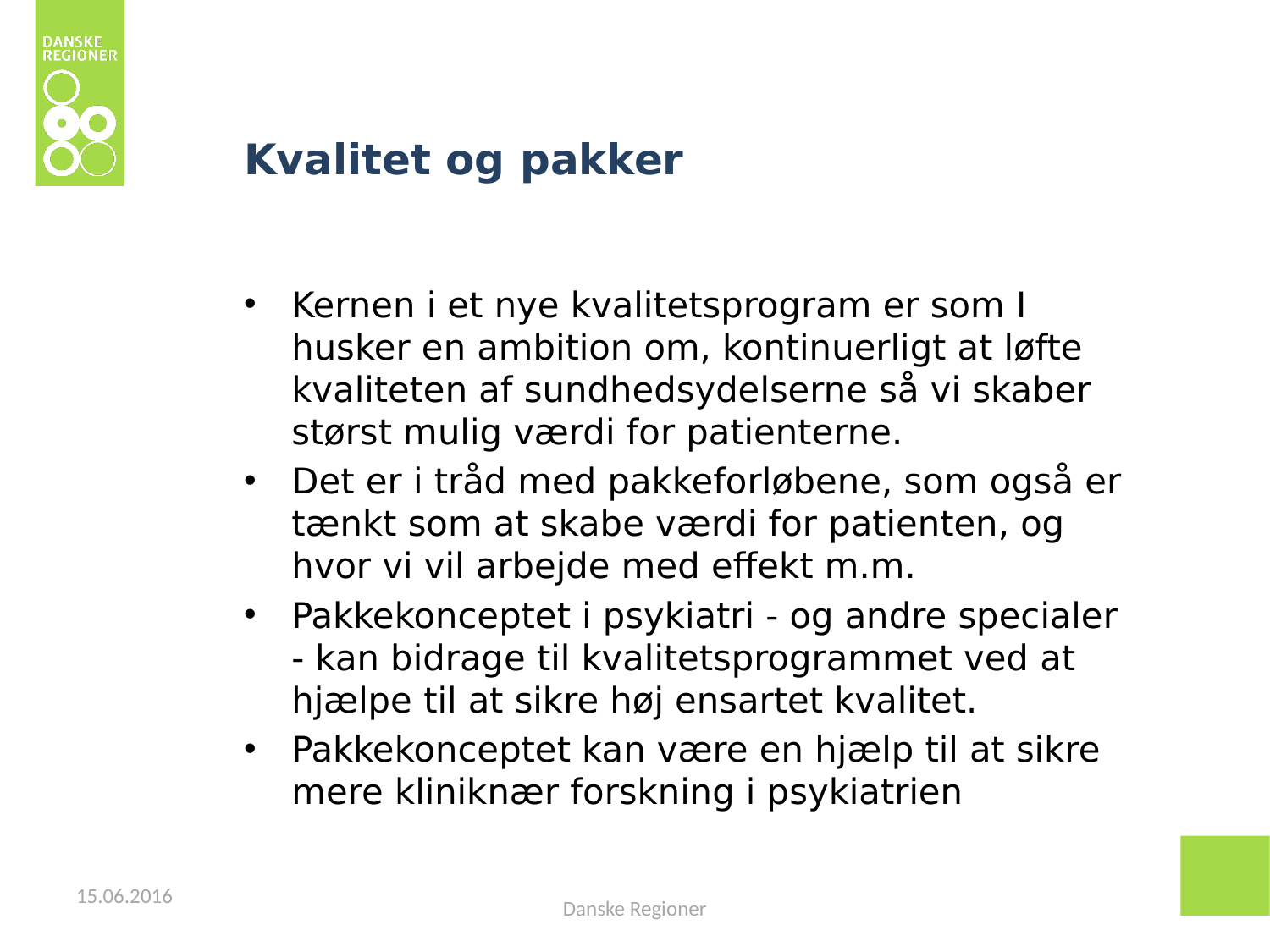

# Kvalitet og pakker
Kernen i et nye kvalitetsprogram er som I husker en ambition om, kontinuerligt at løfte kvaliteten af sundhedsydelserne så vi skaber størst mulig værdi for patienterne.
Det er i tråd med pakkeforløbene, som også er tænkt som at skabe værdi for patienten, og hvor vi vil arbejde med effekt m.m.
Pakkekonceptet i psykiatri - og andre specialer - kan bidrage til kvalitetsprogrammet ved at hjælpe til at sikre høj ensartet kvalitet.
Pakkekonceptet kan være en hjælp til at sikre mere kliniknær forskning i psykiatrien

15.06.2016

Danske Regioner